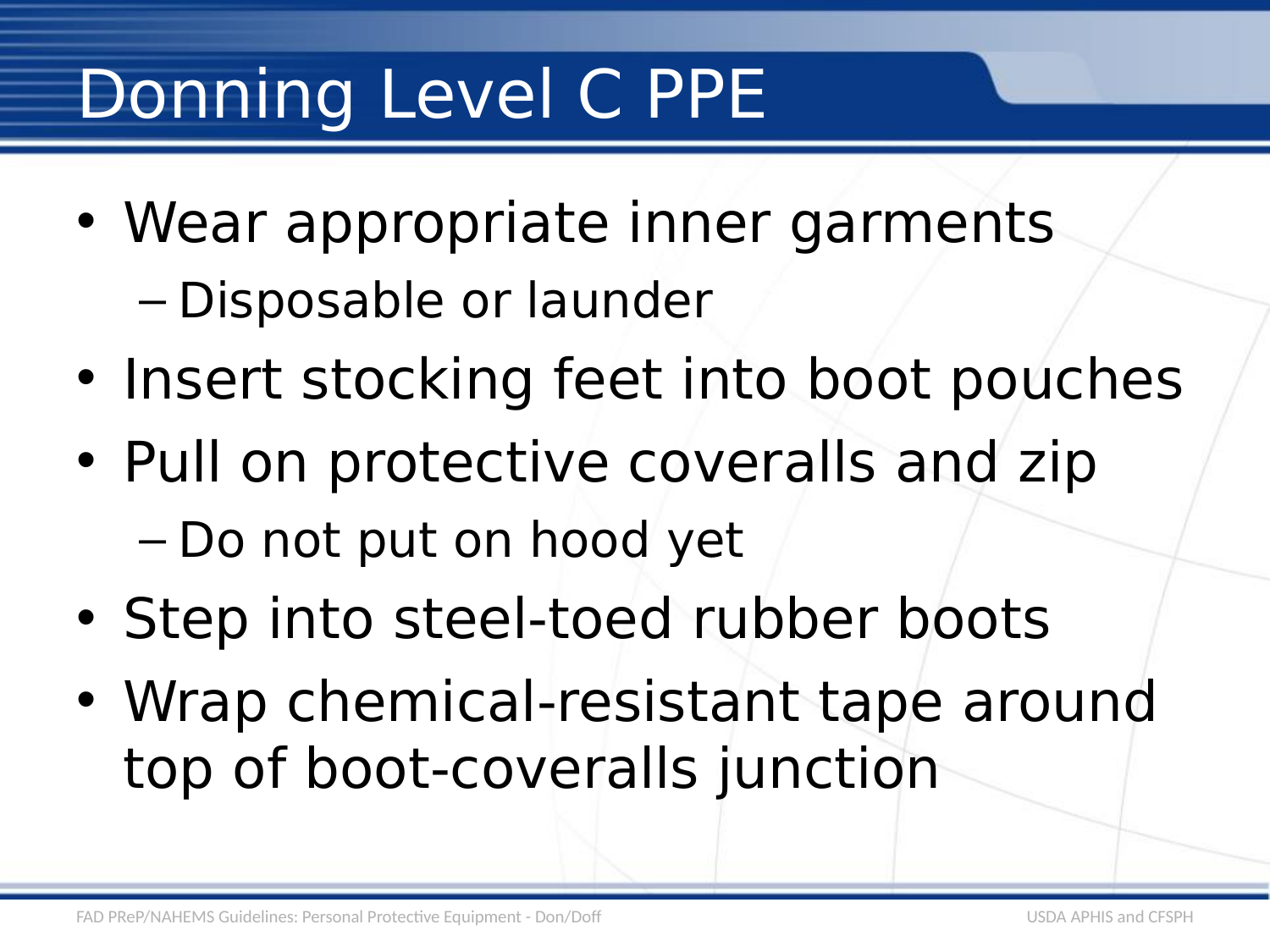

# Donning Level C PPE
Wear appropriate inner garments
Disposable or launder
Insert stocking feet into boot pouches
Pull on protective coveralls and zip
Do not put on hood yet
Step into steel-toed rubber boots
Wrap chemical-resistant tape around top of boot-coveralls junction
FAD PReP/NAHEMS Guidelines: Personal Protective Equipment - Don/Doff
USDA APHIS and CFSPH